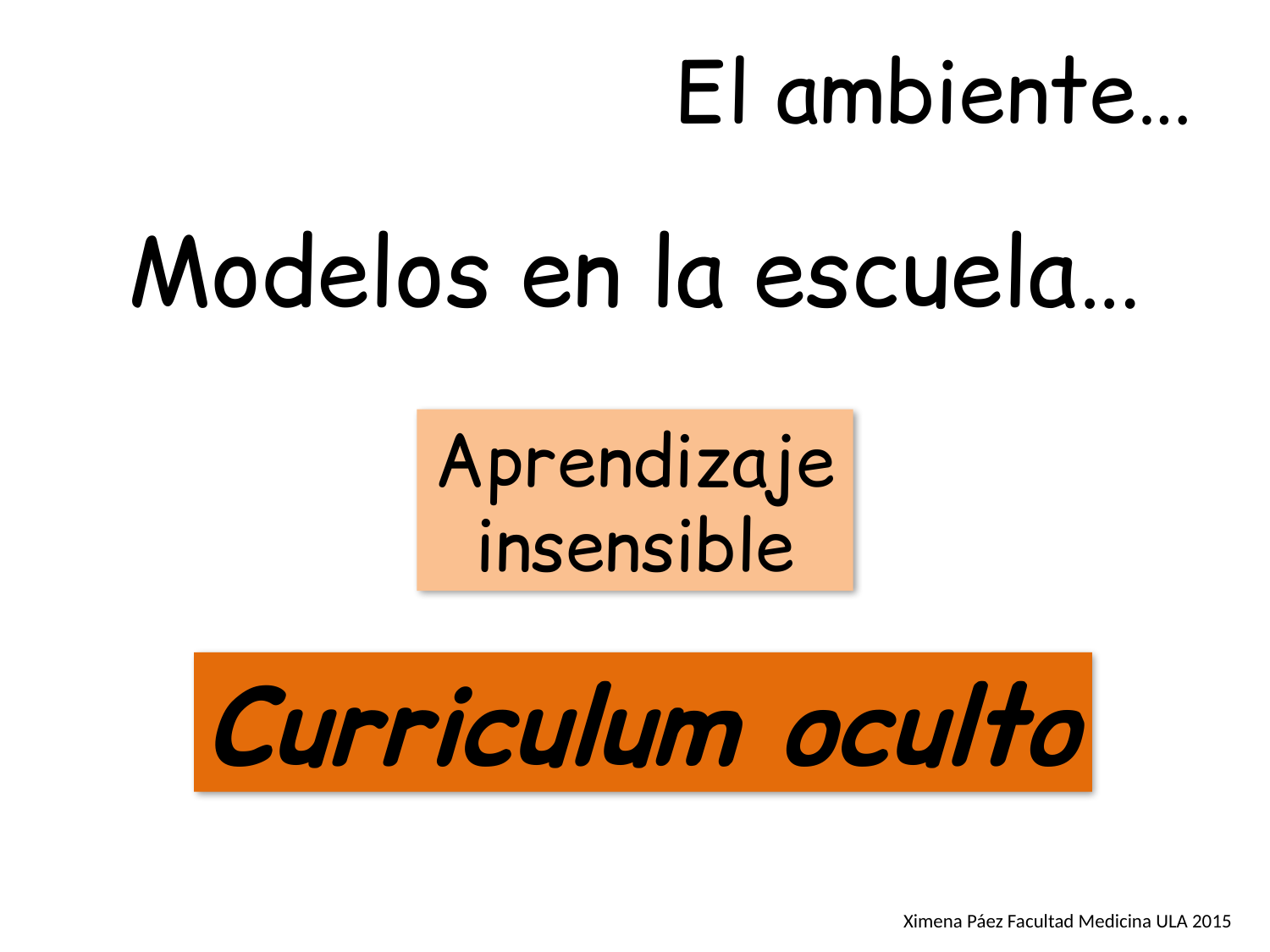

El ambiente…
Modelos en la escuela…
Aprendizaje
insensible
Curriculum oculto
Ximena Páez Facultad Medicina ULA 2015